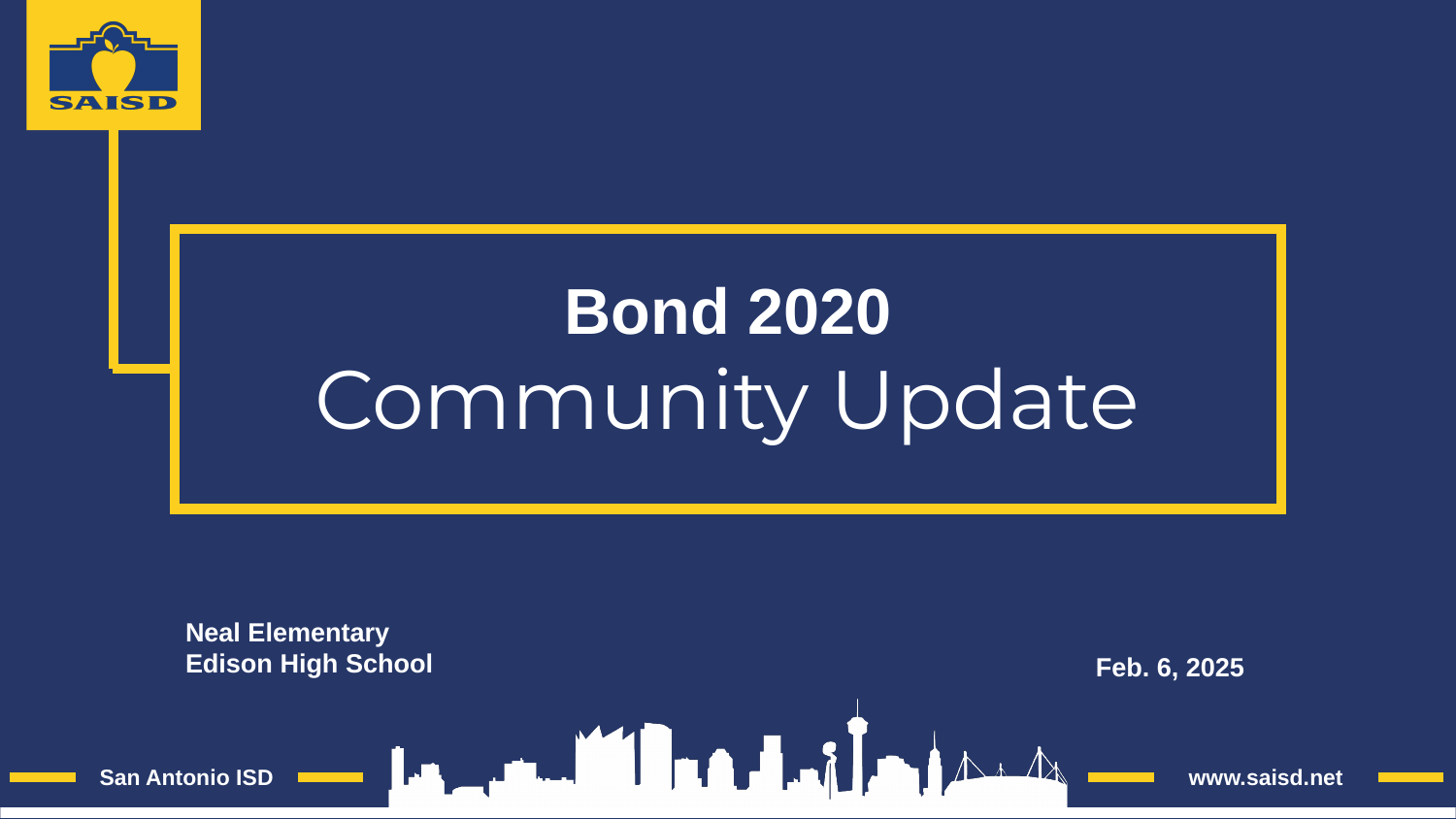

Bond 2020
Community Update
Neal Elementary
Edison High School
Feb. 6, 2025